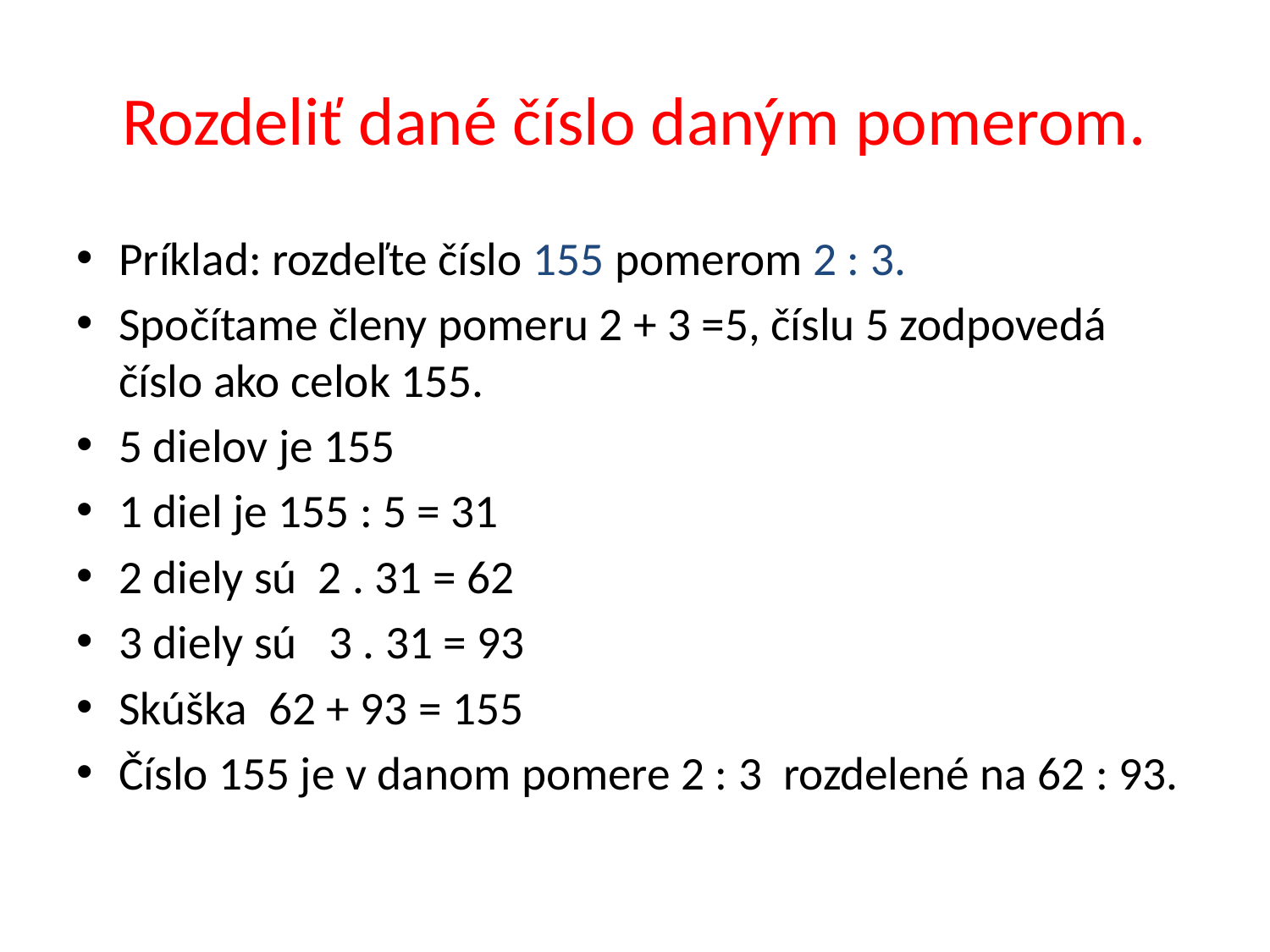

# Rozdeliť dané číslo daným pomerom.
Príklad: rozdeľte číslo 155 pomerom 2 : 3.
Spočítame členy pomeru 2 + 3 =5, číslu 5 zodpovedá číslo ako celok 155.
5 dielov je 155
1 diel je 155 : 5 = 31
2 diely sú  2 . 31 = 62
3 diely sú   3 . 31 = 93
Skúška  62 + 93 = 155
Číslo 155 je v danom pomere 2 : 3  rozdelené na 62 : 93.